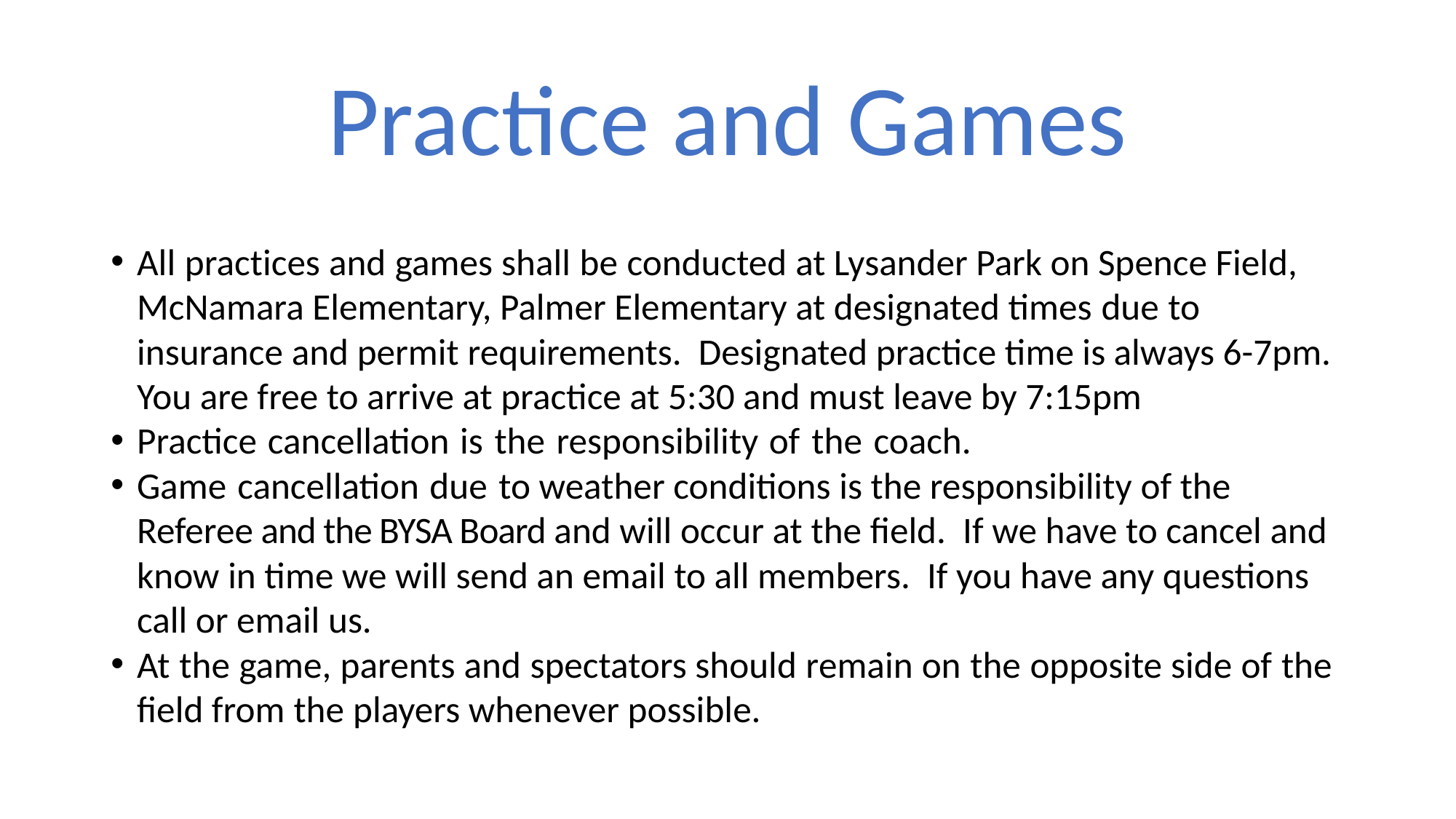

# Practice and Games

All practices and games shall be conducted at Lysander Park on Spence Field, McNamara Elementary, Palmer Elementary at designated times due to insurance and permit requirements.  Designated practice time is always 6-7pm.  You are free to arrive at practice at 5:30 and must leave by 7:15pm
Practice cancellation is the responsibility of the coach.
Game cancellation due to weather conditions is the responsibility of the Referee and the BYSA Board and will occur at the field.  If we have to cancel and know in time we will send an email to all members.  If you have any questions call or email us.
At the game, parents and spectators should remain on the opposite side of the field from the players whenever possible.